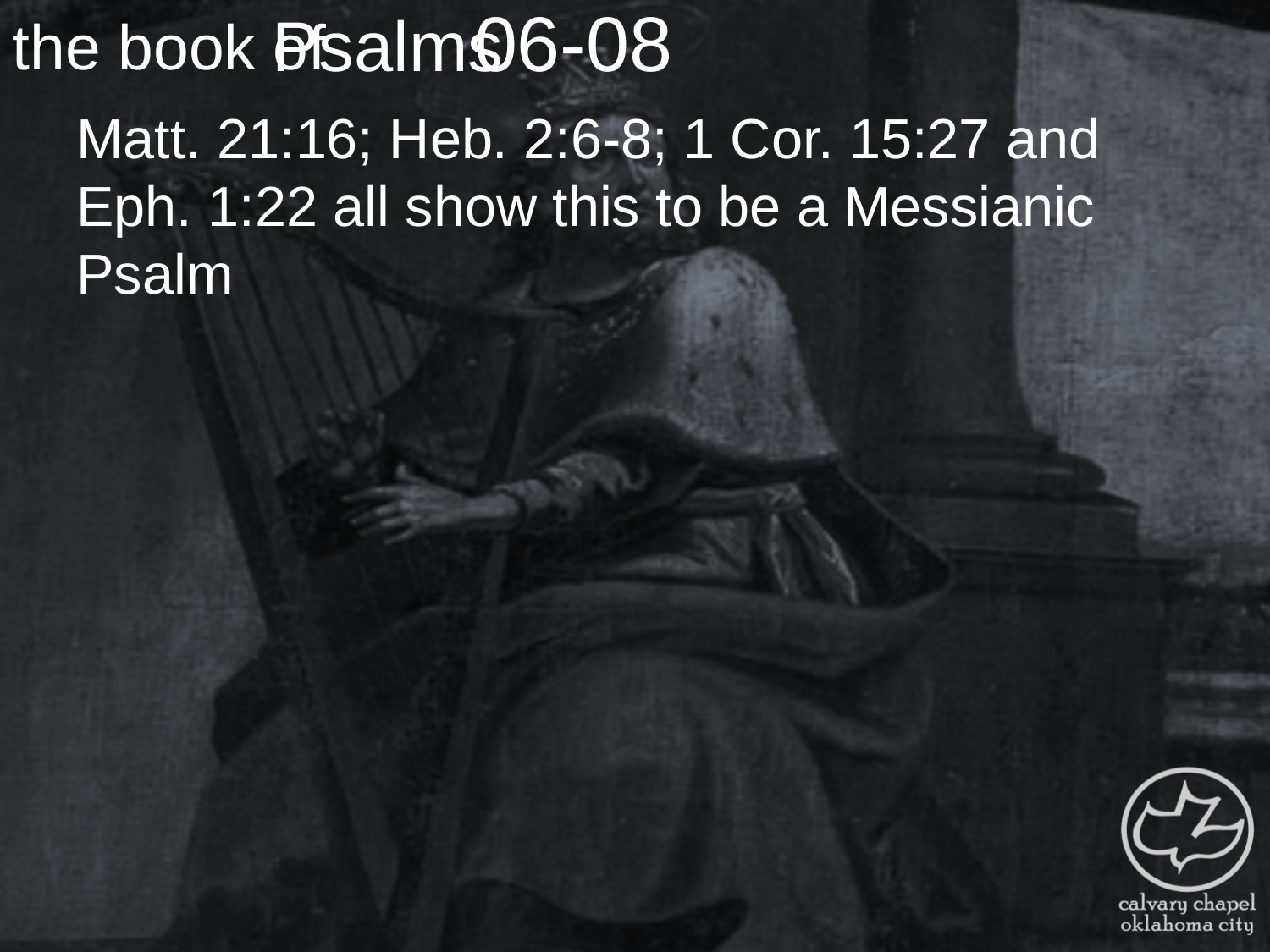

the book of
06-08
Psalms
Matt. 21:16; Heb. 2:6-8; 1 Cor. 15:27 and Eph. 1:22 all show this to be a Messianic Psalm